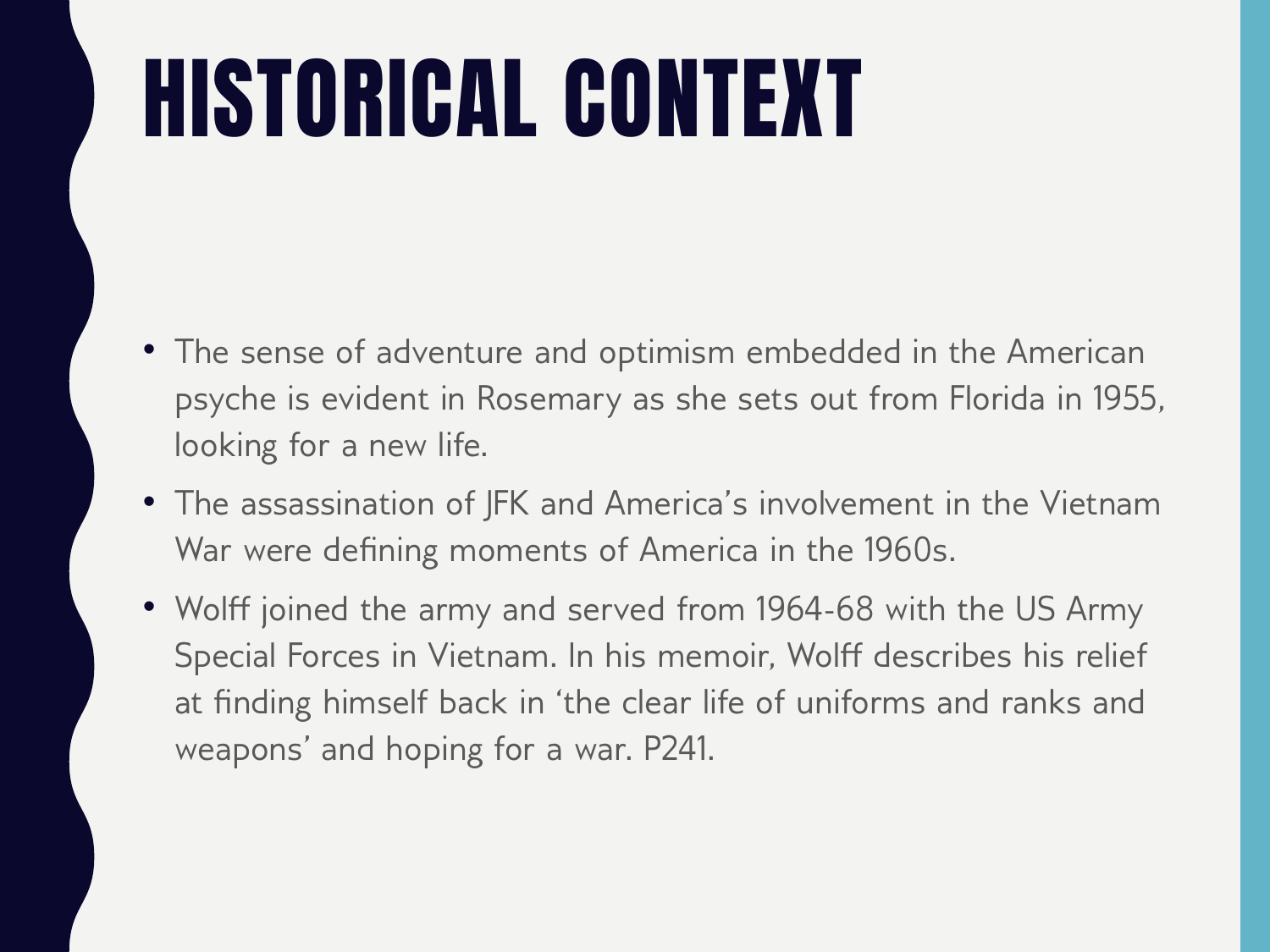

# Historical Context
The sense of adventure and optimism embedded in the American psyche is evident in Rosemary as she sets out from Florida in 1955, looking for a new life.
The assassination of JFK and America’s involvement in the Vietnam War were defining moments of America in the 1960s.
Wolff joined the army and served from 1964-68 with the US Army Special Forces in Vietnam. In his memoir, Wolff describes his relief at finding himself back in ‘the clear life of uniforms and ranks and weapons’ and hoping for a war. P241.